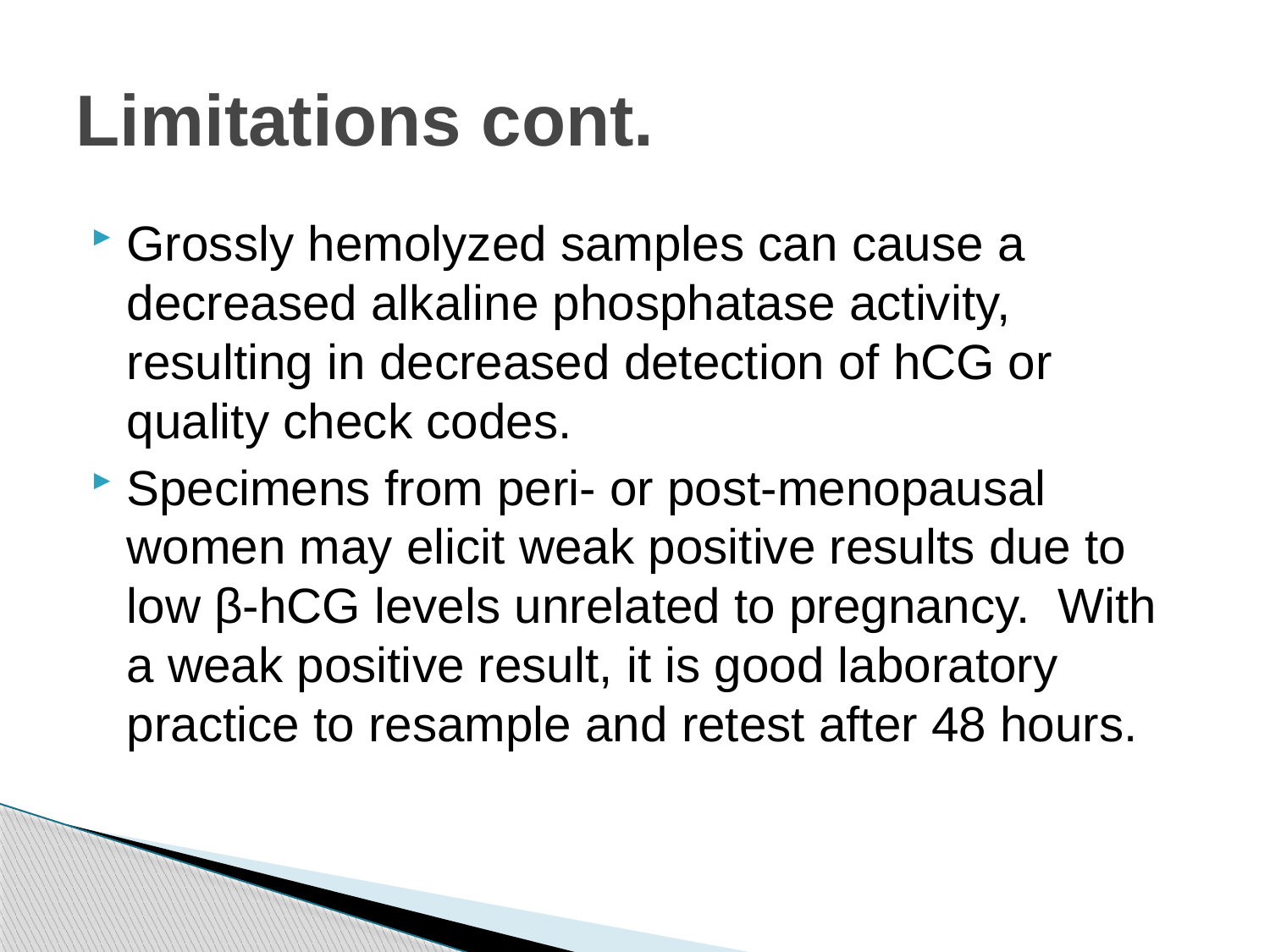

# Limitations cont.
Grossly hemolyzed samples can cause a decreased alkaline phosphatase activity, resulting in decreased detection of hCG or quality check codes.
Specimens from peri- or post-menopausal women may elicit weak positive results due to low β-hCG levels unrelated to pregnancy.  With a weak positive result, it is good laboratory practice to resample and retest after 48 hours.